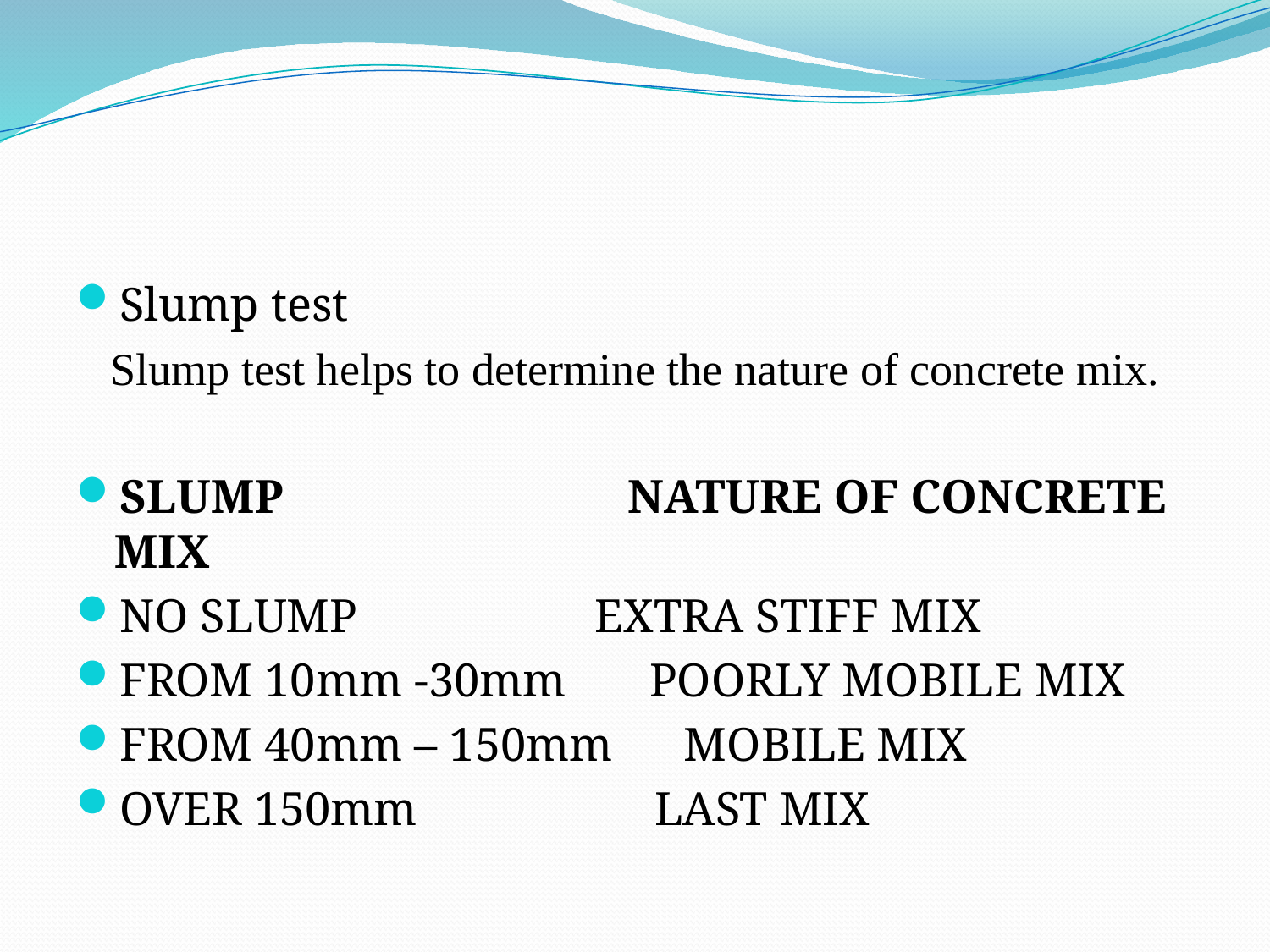

#
Slump test
   Slump test helps to determine the nature of concrete mix.

SLUMP                             NATURE OF CONCRETE MIX
NO SLUMP                    EXTRA STIFF MIX
FROM 10mm -30mm       POORLY MOBILE MIX
FROM 40mm – 150mm      MOBILE MIX
OVER 150mm                    LAST MIX